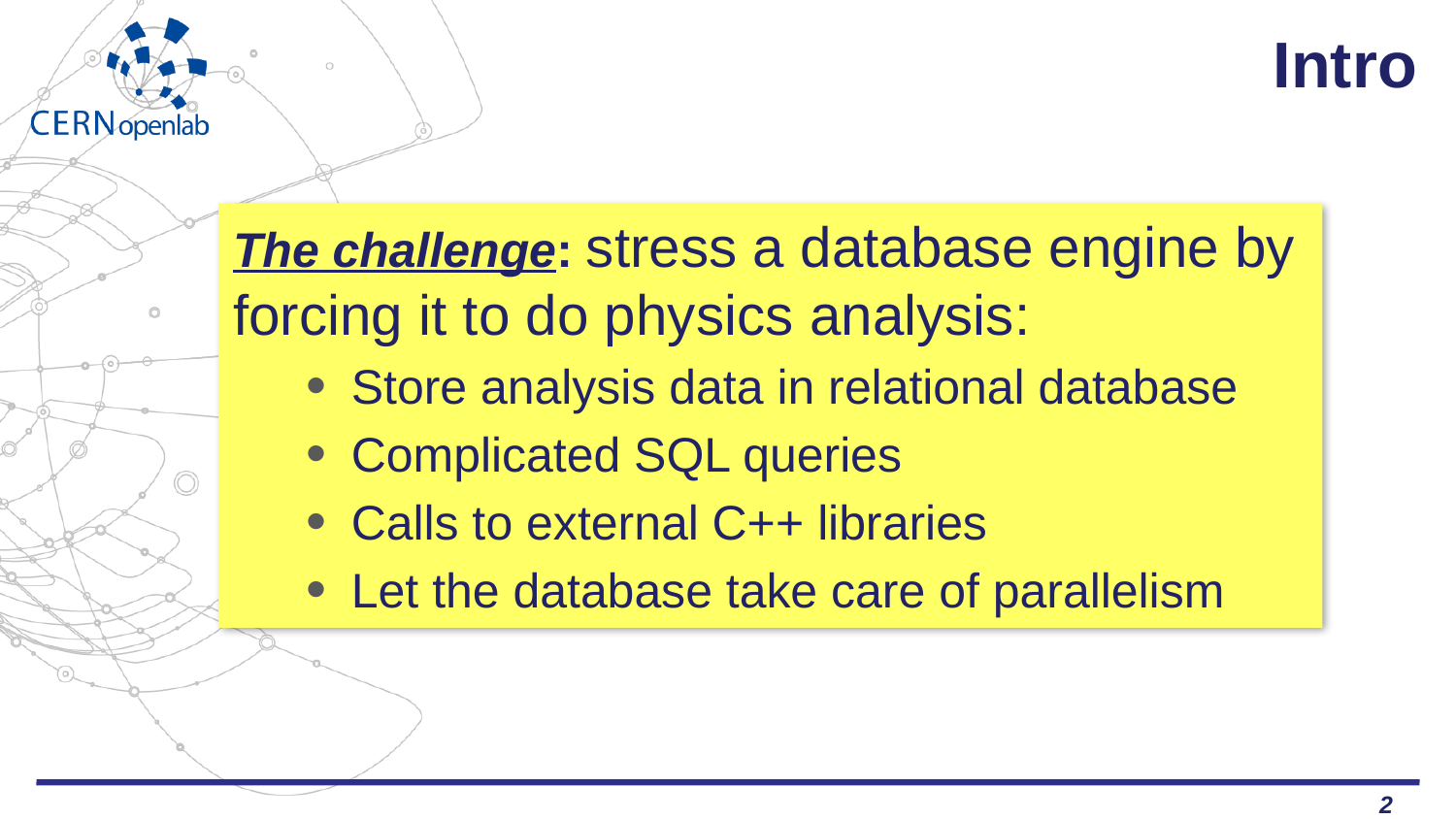

# Intro
The challenge: stress a database engine by forcing it to do physics analysis:
Store analysis data in relational database
Complicated SQL queries
Calls to external C++ libraries
Let the database take care of parallelism

2